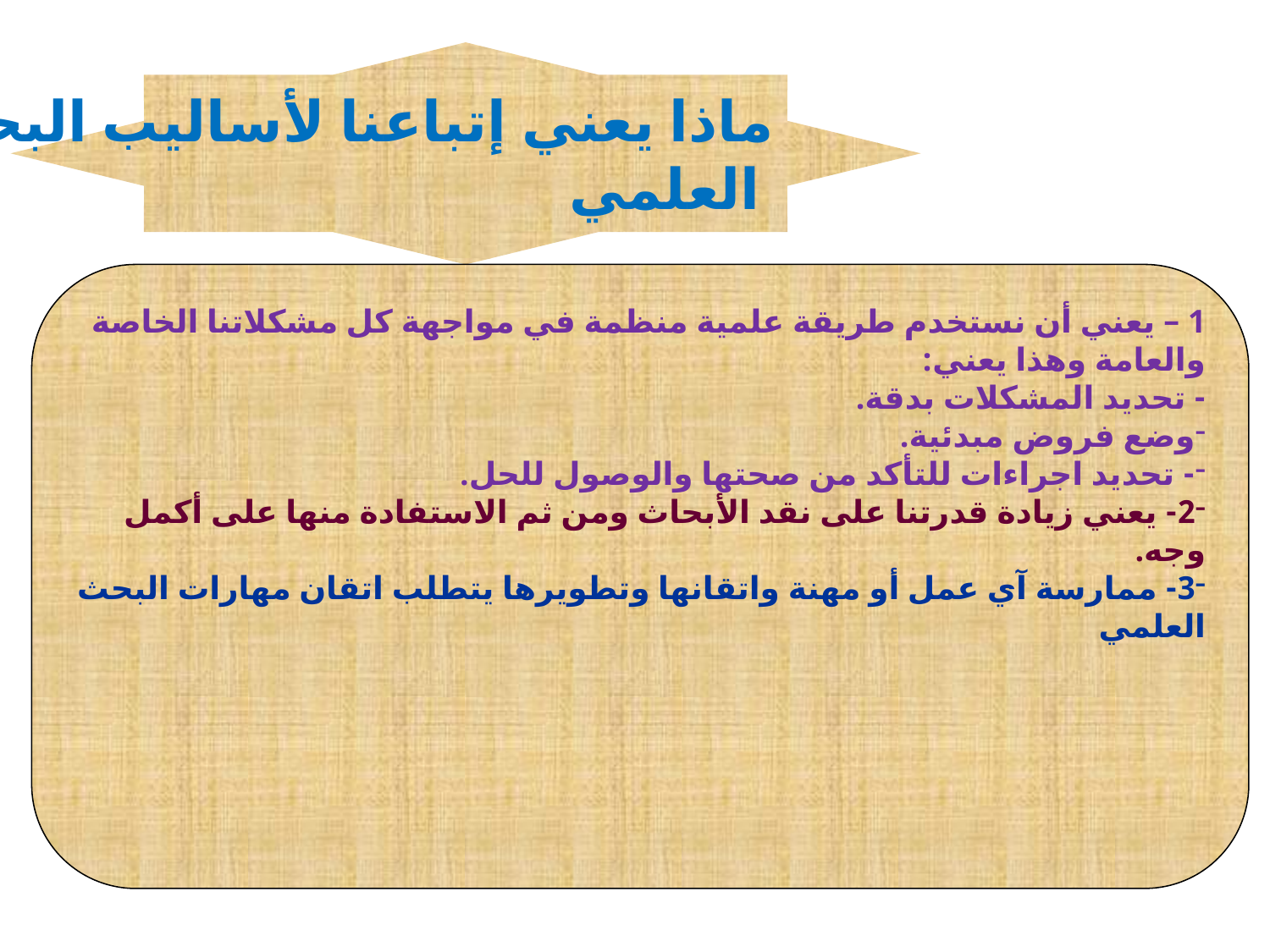

ماذا يعني إتباعنا لأساليب البحث
 العلمي
1 – يعني أن نستخدم طريقة علمية منظمة في مواجهة كل مشكلاتنا الخاصة والعامة وهذا يعني:
- تحديد المشكلات بدقة.
وضع فروض مبدئية.
- تحديد اجراءات للتأكد من صحتها والوصول للحل.
2- يعني زيادة قدرتنا على نقد الأبحاث ومن ثم الاستفادة منها على أكمل وجه.
3- ممارسة آي عمل أو مهنة واتقانها وتطويرها يتطلب اتقان مهارات البحث العلمي